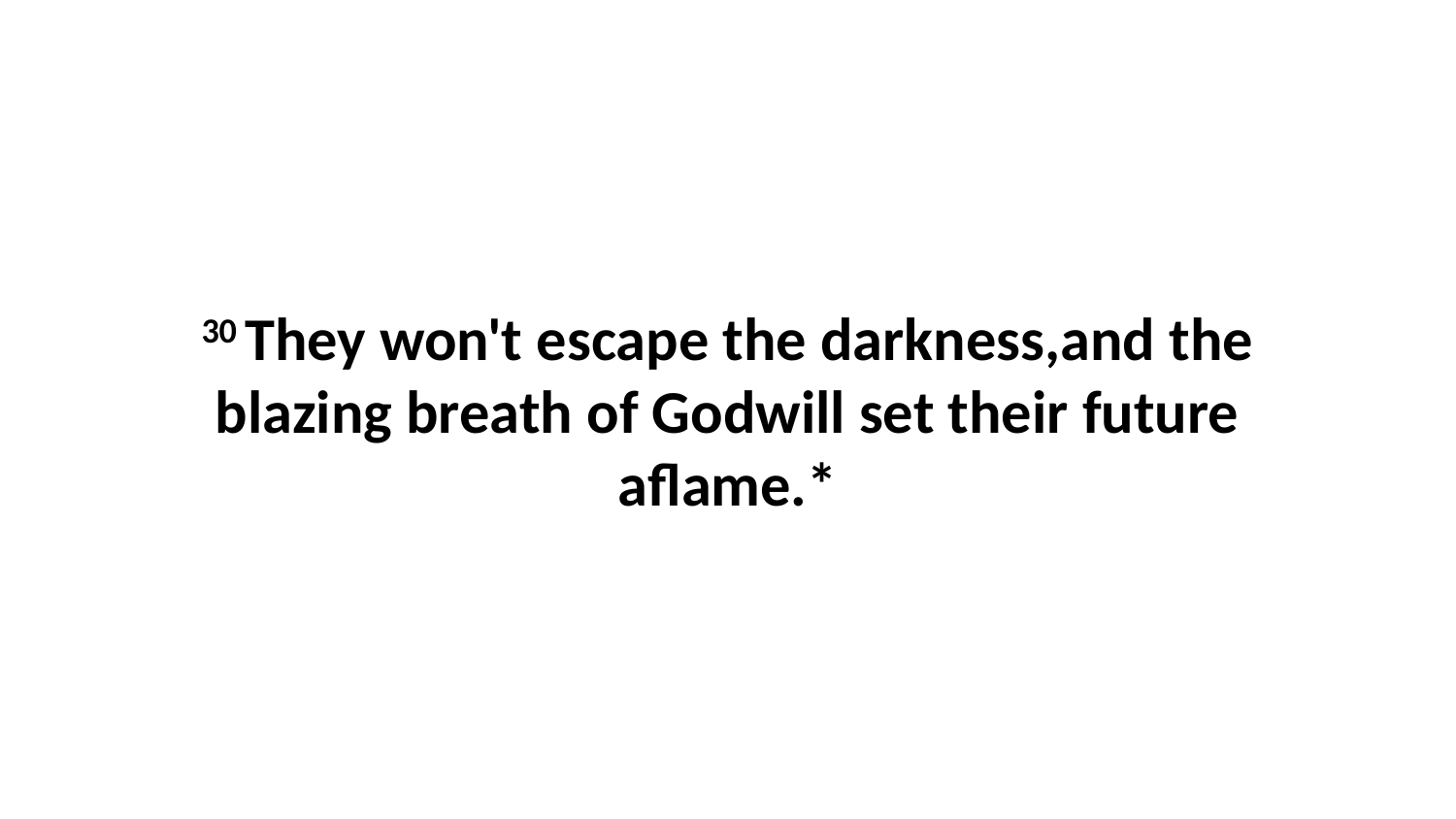

30 They won't escape the darkness,and the blazing breath of Godwill set their future aflame.*